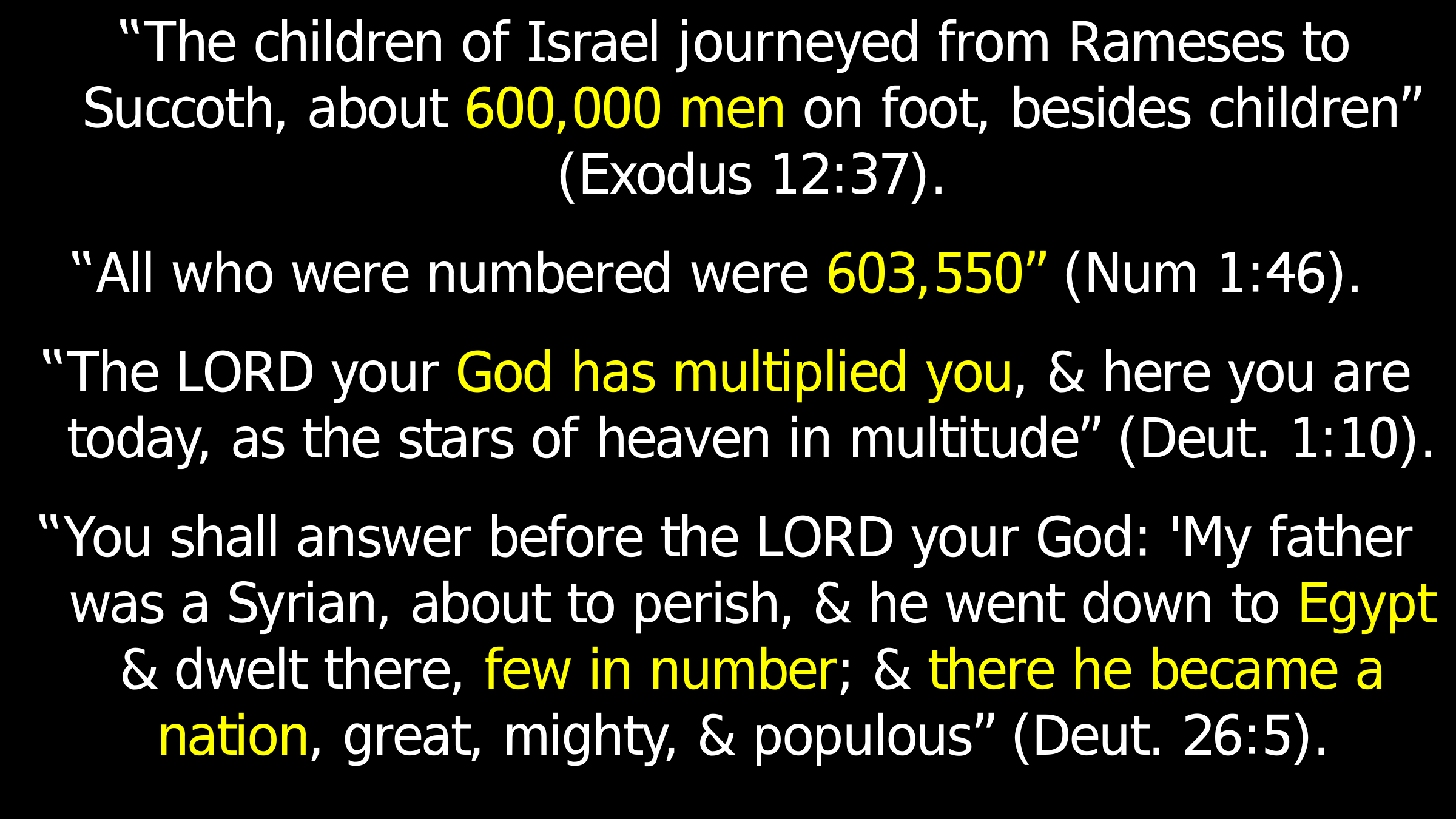

“The children of Israel journeyed from Rameses to Succoth, about 600,000 men on foot, besides children” (Exodus 12:37).

“All who were numbered were 603,550” (Num 1:46).

“The LORD your God has multiplied you, & here you are today, as the stars of heaven in multitude” (Deut. 1:10).

“You shall answer before the LORD your God: 'My father was a Syrian, about to perish, & he went down to Egypt & dwelt there, few in number; & there he became a nation, great, mighty, & populous” (Deut. 26:5).